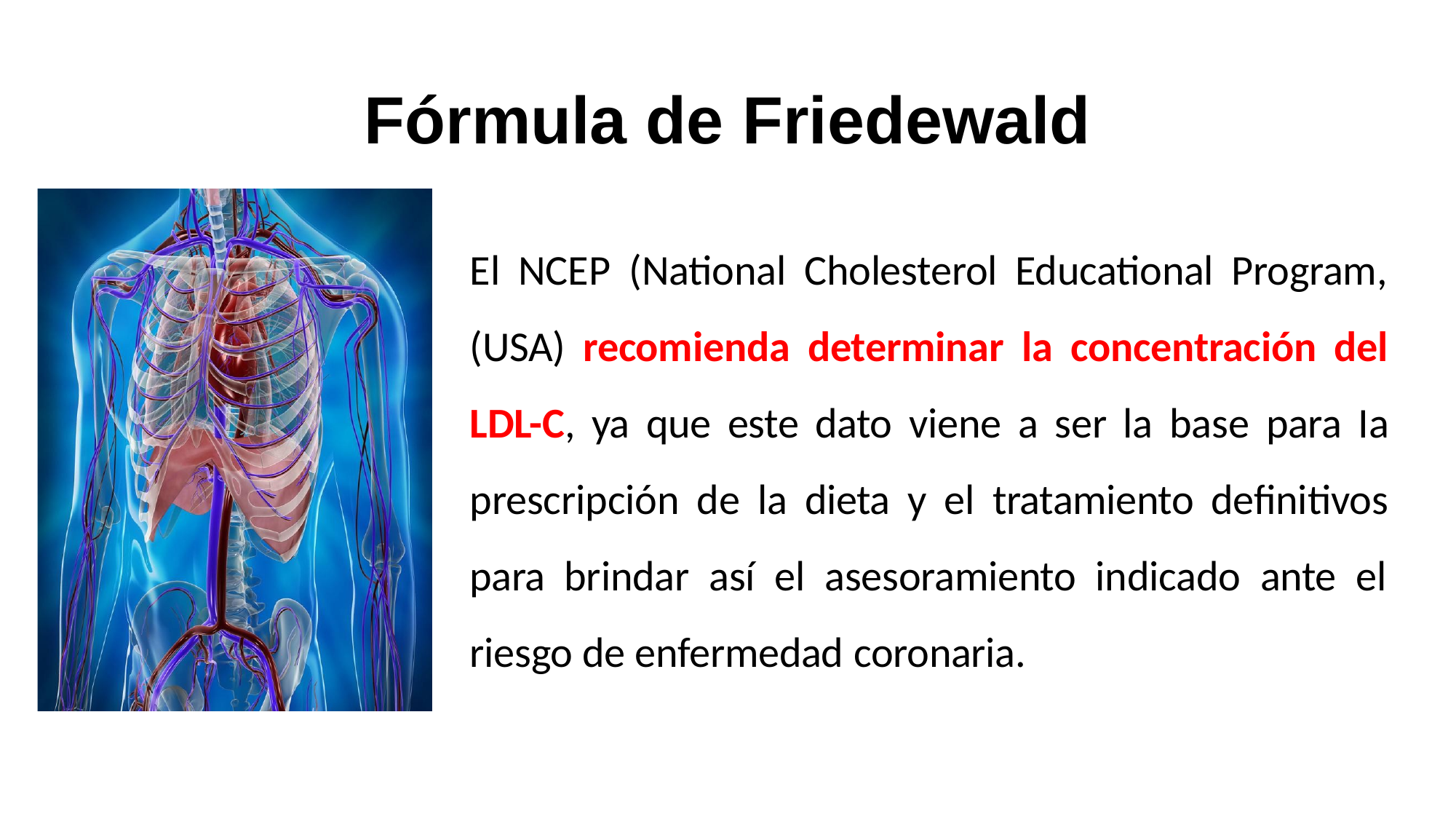

# Fórmula de Friedewald

El NCEP (National Cholesterol Educational Program,  (USA) recomienda determinar la concentración del  LDL-C, ya que este dato viene a ser la base para Ia  prescripción de la dieta y el tratamiento definitivos  para brindar así el asesoramiento indicado ante el  riesgo de enfermedad coronaria.